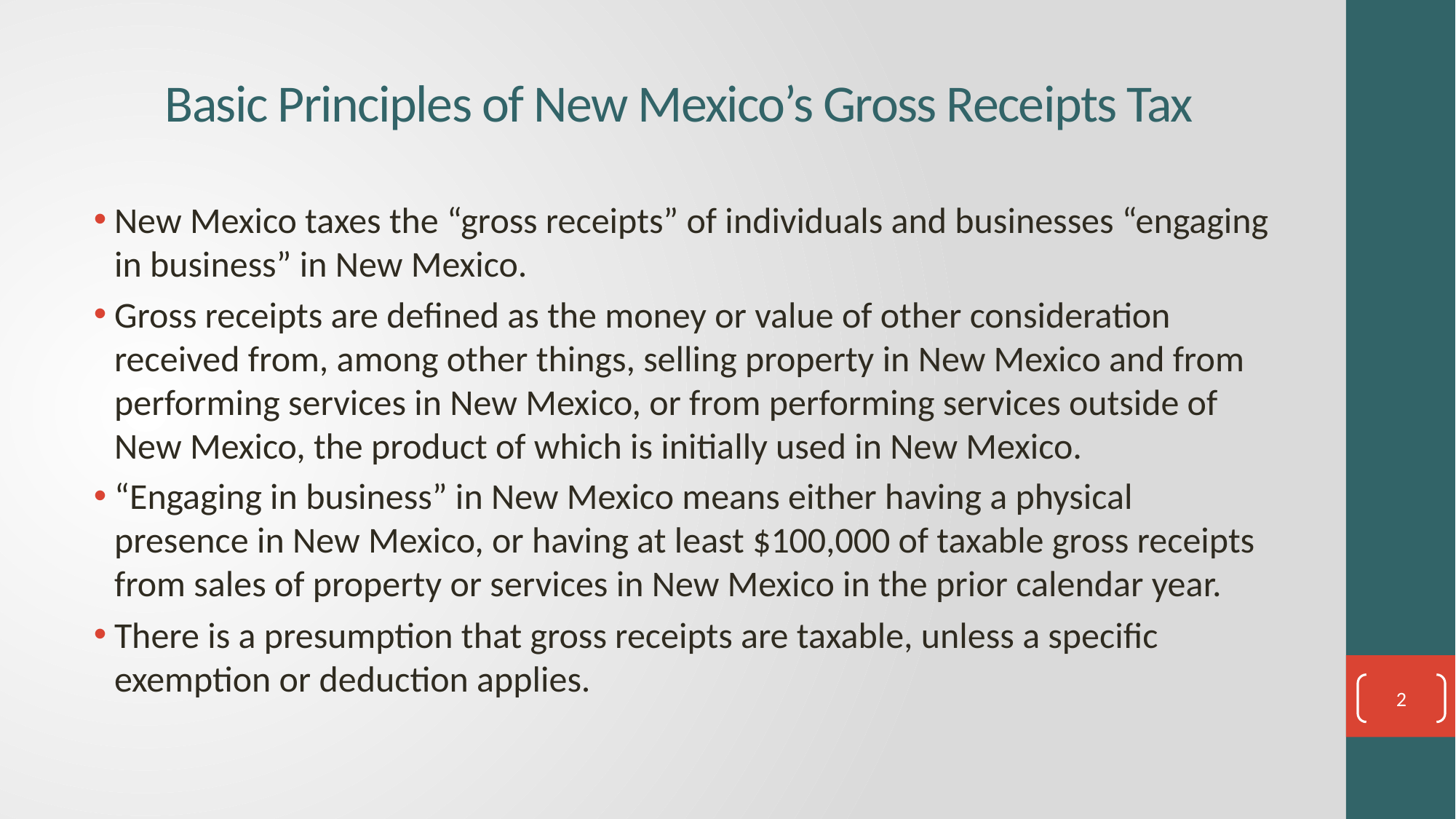

# Basic Principles of New Mexico’s Gross Receipts Tax
New Mexico taxes the “gross receipts” of individuals and businesses “engaging in business” in New Mexico.
Gross receipts are defined as the money or value of other consideration received from, among other things, selling property in New Mexico and from performing services in New Mexico, or from performing services outside of New Mexico, the product of which is initially used in New Mexico.
“Engaging in business” in New Mexico means either having a physical presence in New Mexico, or having at least $100,000 of taxable gross receipts from sales of property or services in New Mexico in the prior calendar year.
There is a presumption that gross receipts are taxable, unless a specific exemption or deduction applies.
2